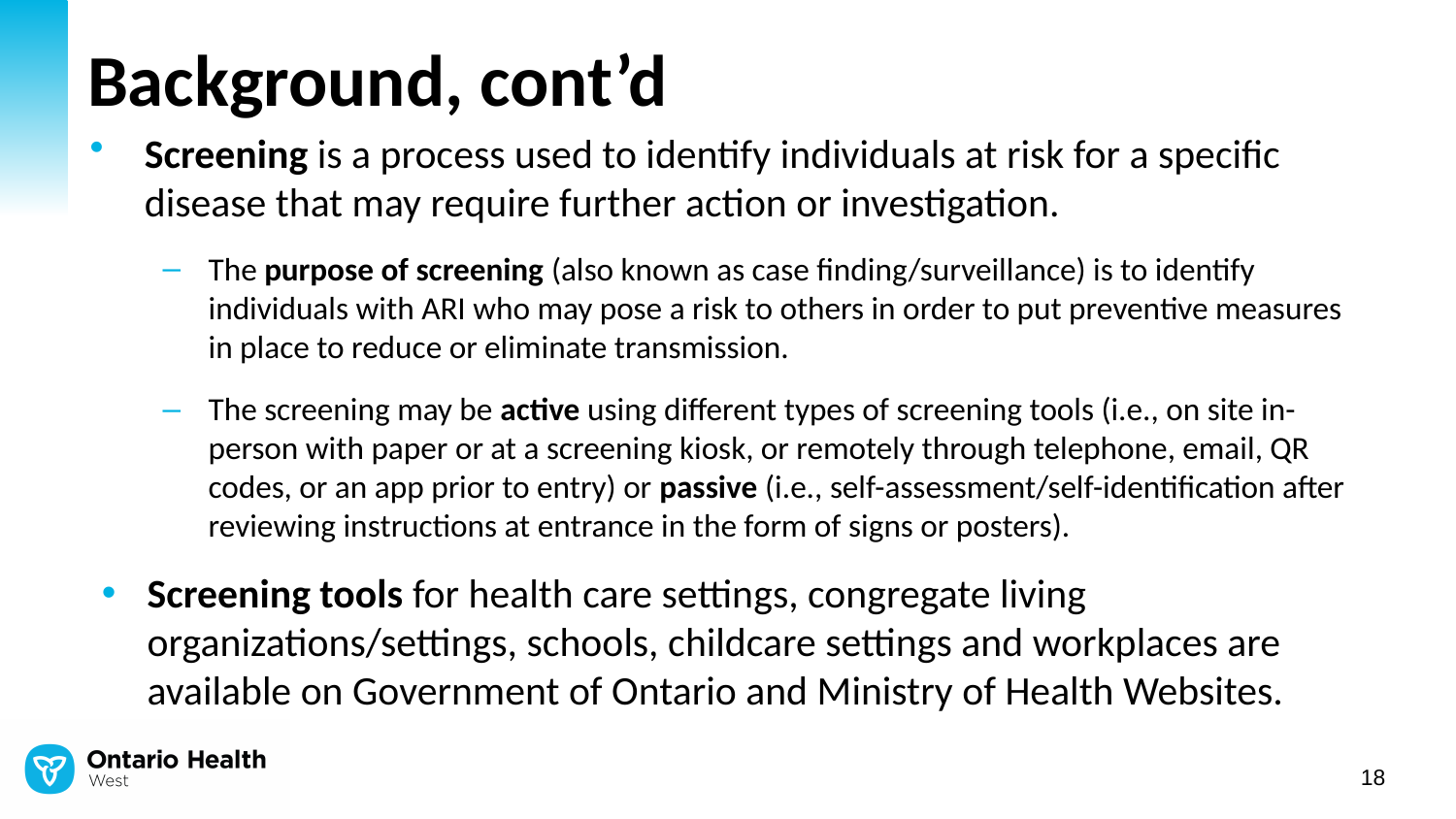

# Background, cont’d
Screening is a process used to identify individuals at risk for a specific disease that may require further action or investigation.
The purpose of screening (also known as case finding/surveillance) is to identify individuals with ARI who may pose a risk to others in order to put preventive measures in place to reduce or eliminate transmission.
The screening may be active using different types of screening tools (i.e., on site in-person with paper or at a screening kiosk, or remotely through telephone, email, QR codes, or an app prior to entry) or passive (i.e., self-assessment/self-identification after reviewing instructions at entrance in the form of signs or posters).
Screening tools for health care settings, congregate living organizations/settings, schools, childcare settings and workplaces are available on Government of Ontario and Ministry of Health Websites.